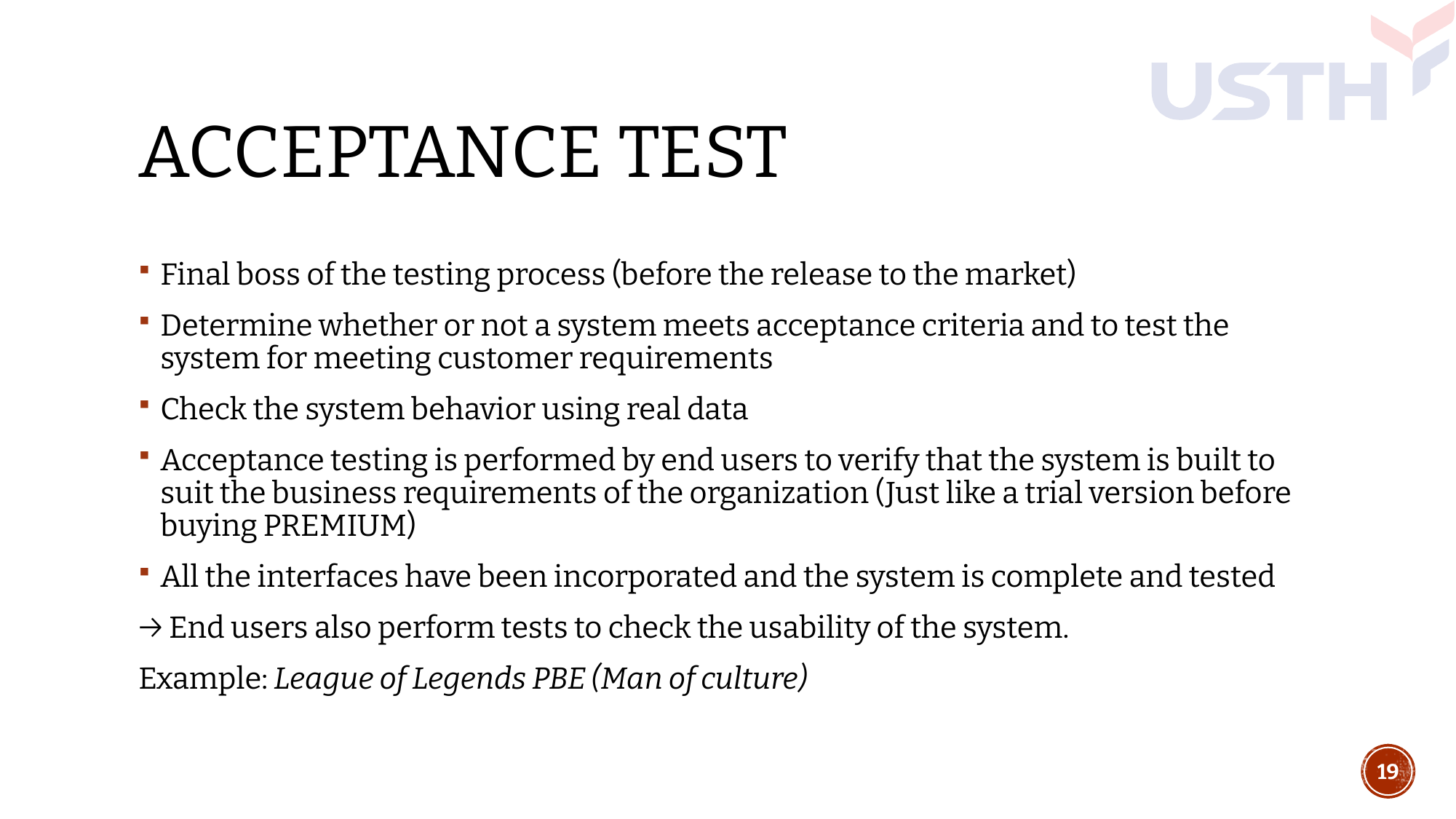

# Acceptance test
Final boss of the testing process (before the release to the market)
Determine whether or not a system meets acceptance criteria and to test the system for meeting customer requirements
Check the system behavior using real data
Acceptance testing is performed by end users to verify that the system is built to suit the business requirements of the organization (Just like a trial version before buying PREMIUM)
All the interfaces have been incorporated and the system is complete and tested
→ End users also perform tests to check the usability of the system.
Example: League of Legends PBE (Man of culture)
19